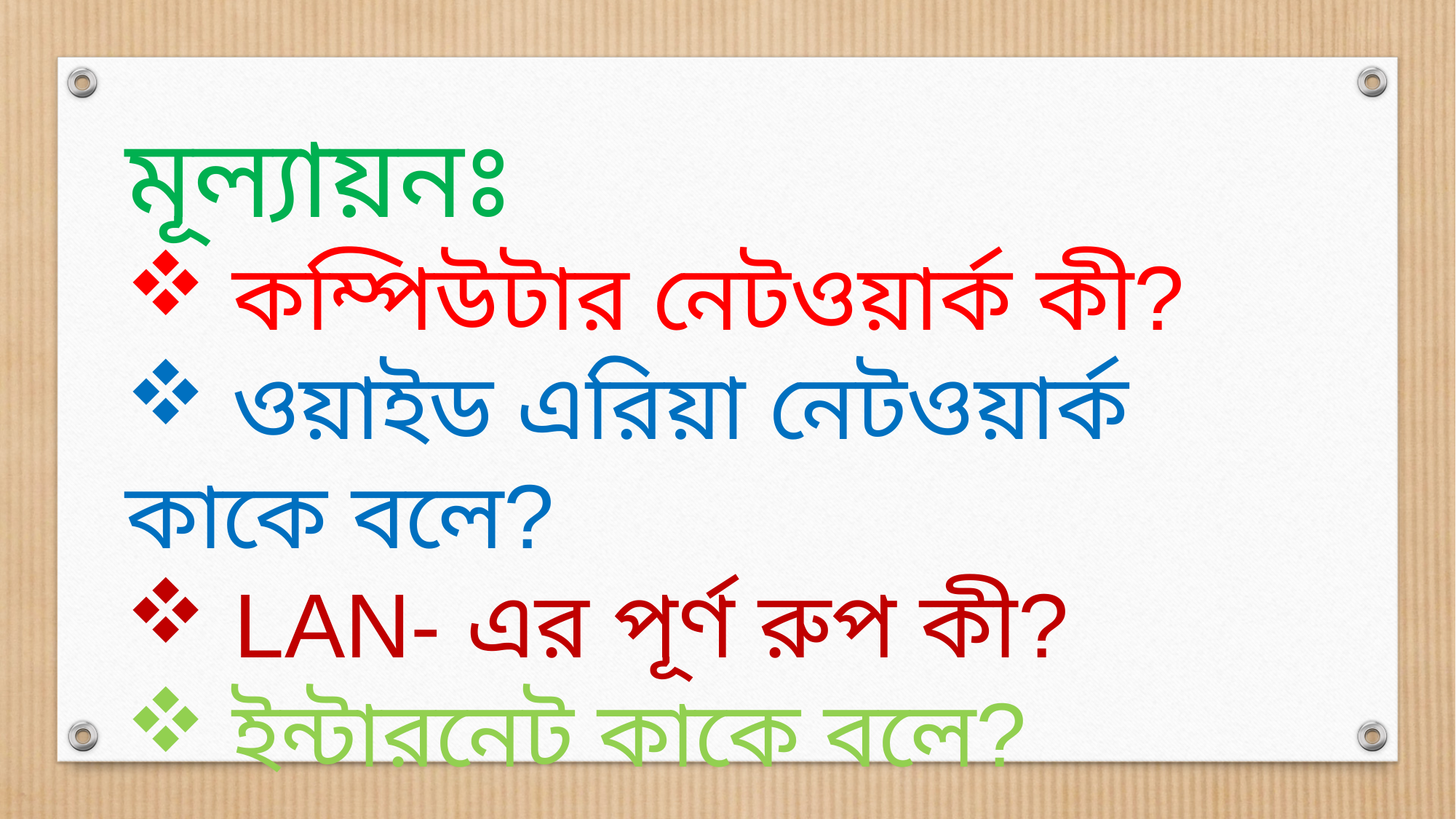

মূল্যায়নঃ
 কম্পিউটার নেটওয়ার্ক কী?
 ওয়াইড এরিয়া নেটওয়ার্ক কাকে বলে?
 LAN- এর পূর্ণ রুপ কী?
 ইন্টারনেট কাকে বলে?